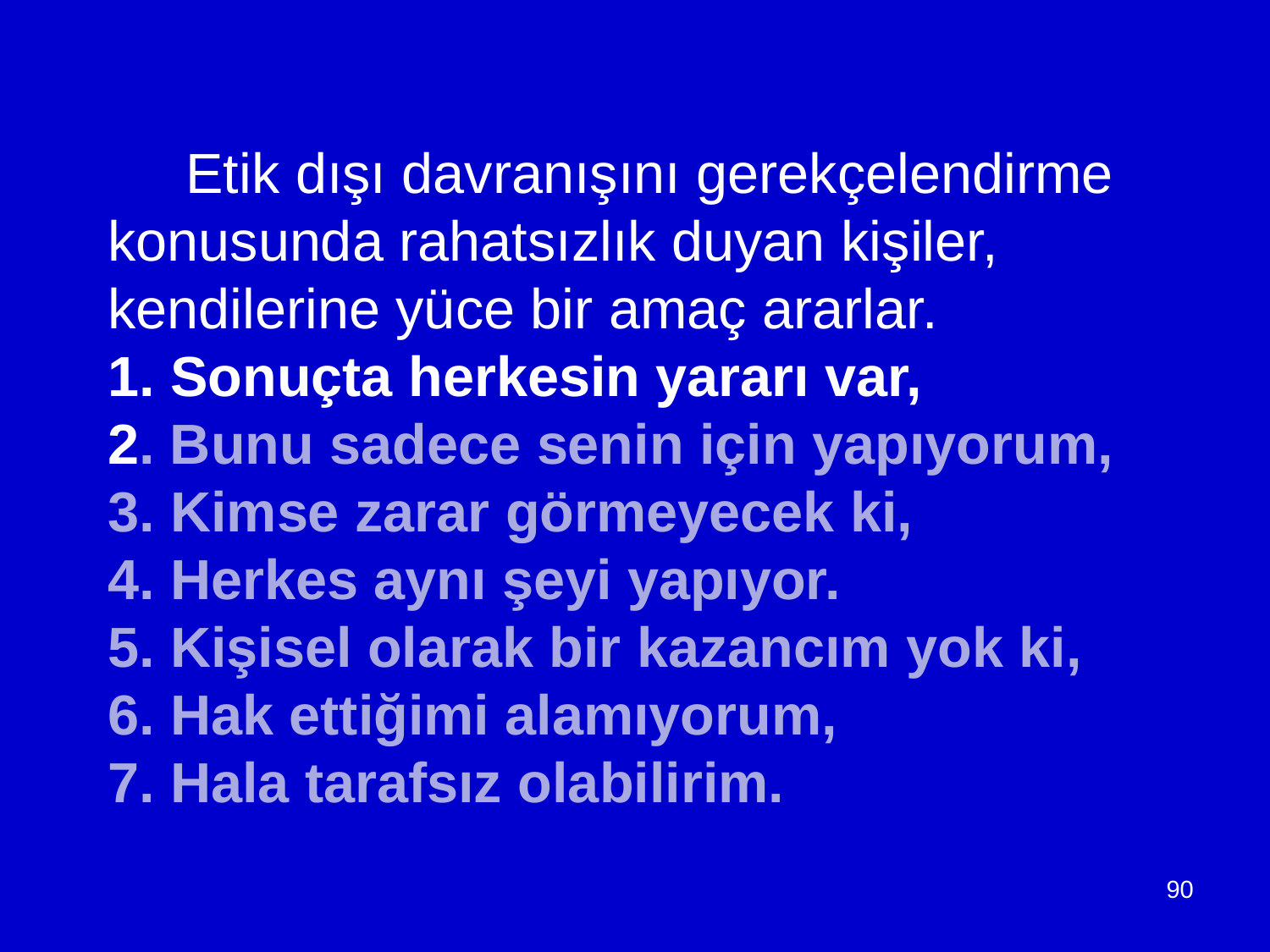

Etik dışı davranışını gerekçelendirme konusunda rahatsızlık duyan kişiler, kendilerine yüce bir amaç ararlar.
1. Sonuçta herkesin yararı var,
2. Bunu sadece senin için yapıyorum,
3. Kimse zarar görmeyecek ki,
4. Herkes aynı şeyi yapıyor.
5. Kişisel olarak bir kazancım yok ki,
6. Hak ettiğimi alamıyorum,
7. Hala tarafsız olabilirim.

90